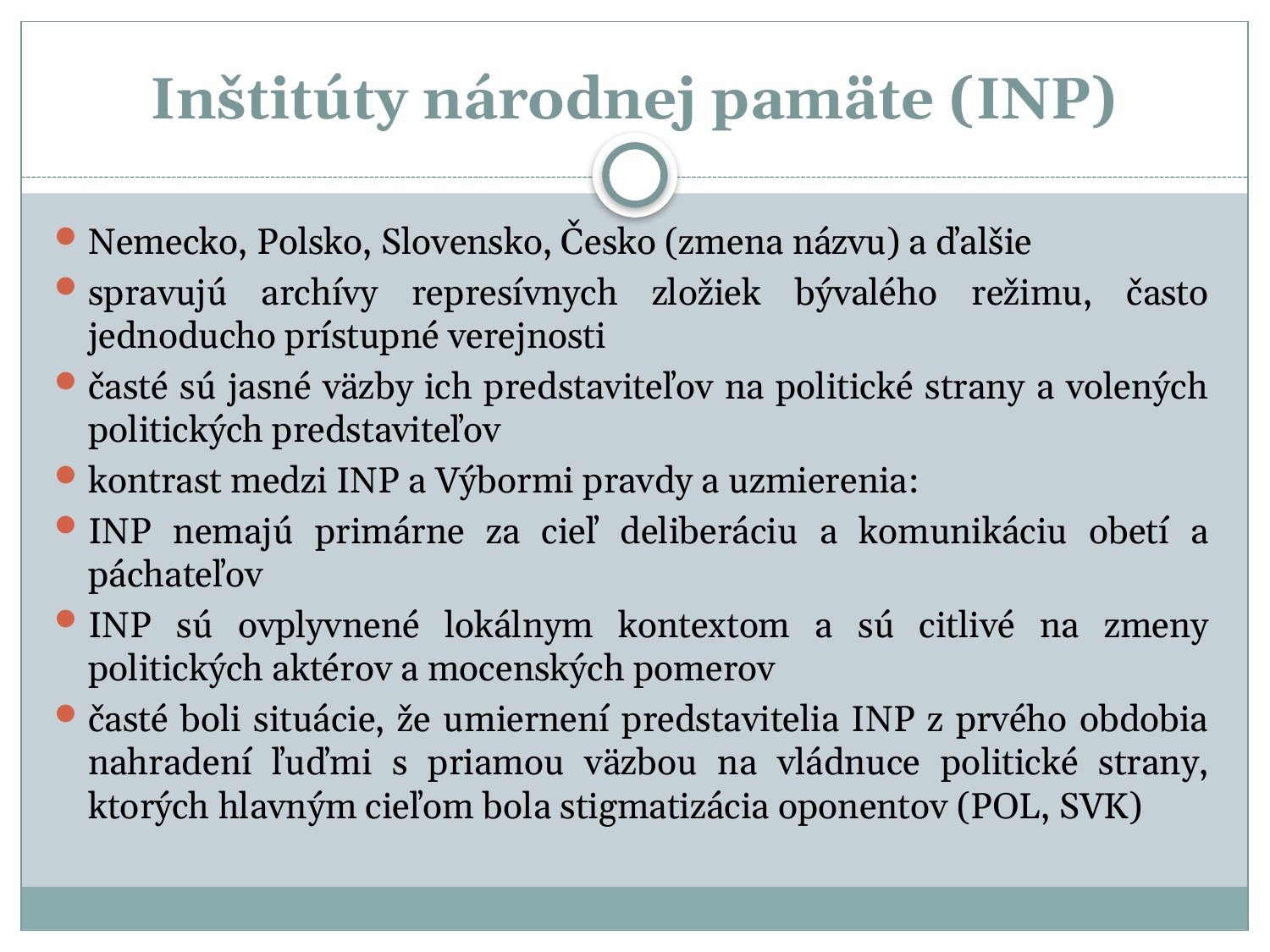

# Inštitúty národnej pamäte (INP)
Nemecko, Polsko, Slovensko, Česko (zmena názvu) a ďalšie
spravujú archívy represívnych zložiek bývalého režimu, často jednoducho prístupné verejnosti
časté sú jasné väzby ich predstaviteľov na politické strany a volených politických predstaviteľov
kontrast medzi INP a Výbormi pravdy a uzmierenia:
INP nemajú primárne za cieľ deliberáciu a komunikáciu obetí a páchateľov
INP sú ovplyvnené lokálnym kontextom a sú citlivé na zmeny politických aktérov a mocenských pomerov
časté boli situácie, že umiernení predstavitelia INP z prvého obdobia nahradení ľuďmi s priamou väzbou na vládnuce politické strany, ktorých hlavným cieľom bola stigmatizácia oponentov (POL, SVK)